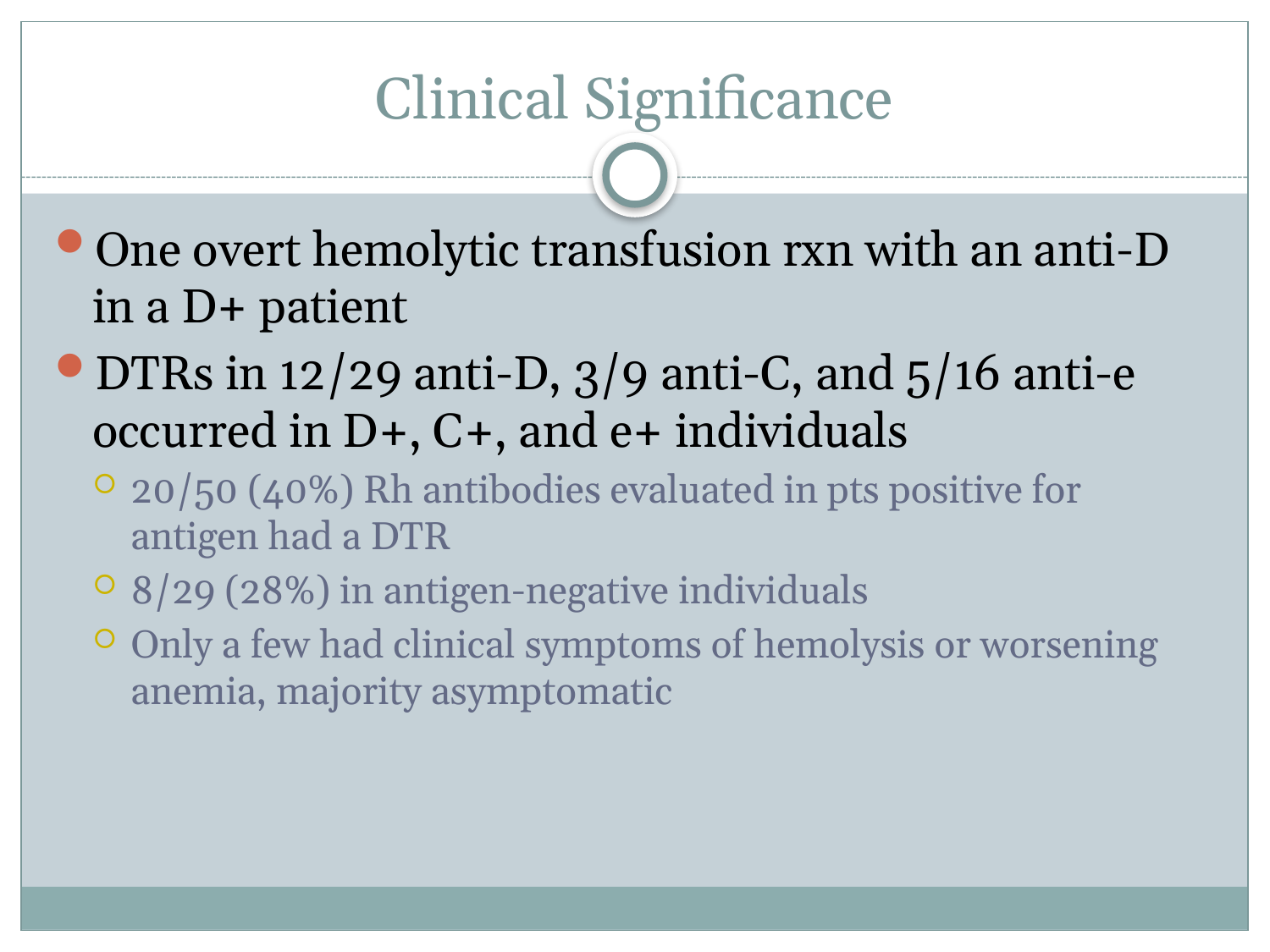

# Clinical Significance
One overt hemolytic transfusion rxn with an anti-D in a D+ patient
DTRs in 12/29 anti-D, 3/9 anti-C, and 5/16 anti-e occurred in D+, C+, and e+ individuals
20/50 (40%) Rh antibodies evaluated in pts positive for antigen had a DTR
8/29 (28%) in antigen-negative individuals
Only a few had clinical symptoms of hemolysis or worsening anemia, majority asymptomatic